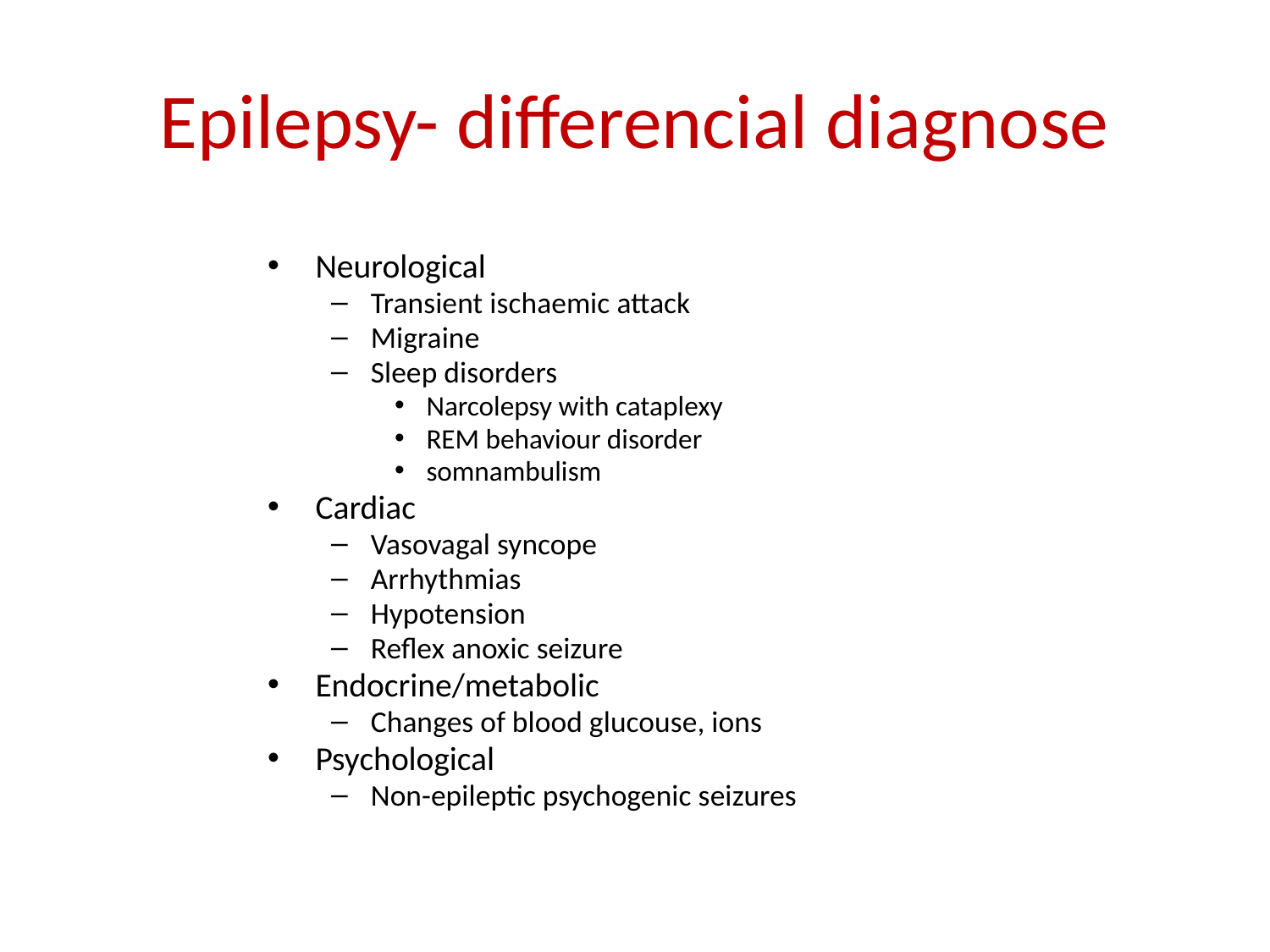

# Epilepsy- differencial diagnose
Neurological
Transient ischaemic attack
Migraine
Sleep disorders
Narcolepsy with cataplexy
REM behaviour disorder
somnambulism
Cardiac
Vasovagal syncope
Arrhythmias
Hypotension
Reflex anoxic seizure
Endocrine/metabolic
Changes of blood glucouse, ions
Psychological
Non-epileptic psychogenic seizures